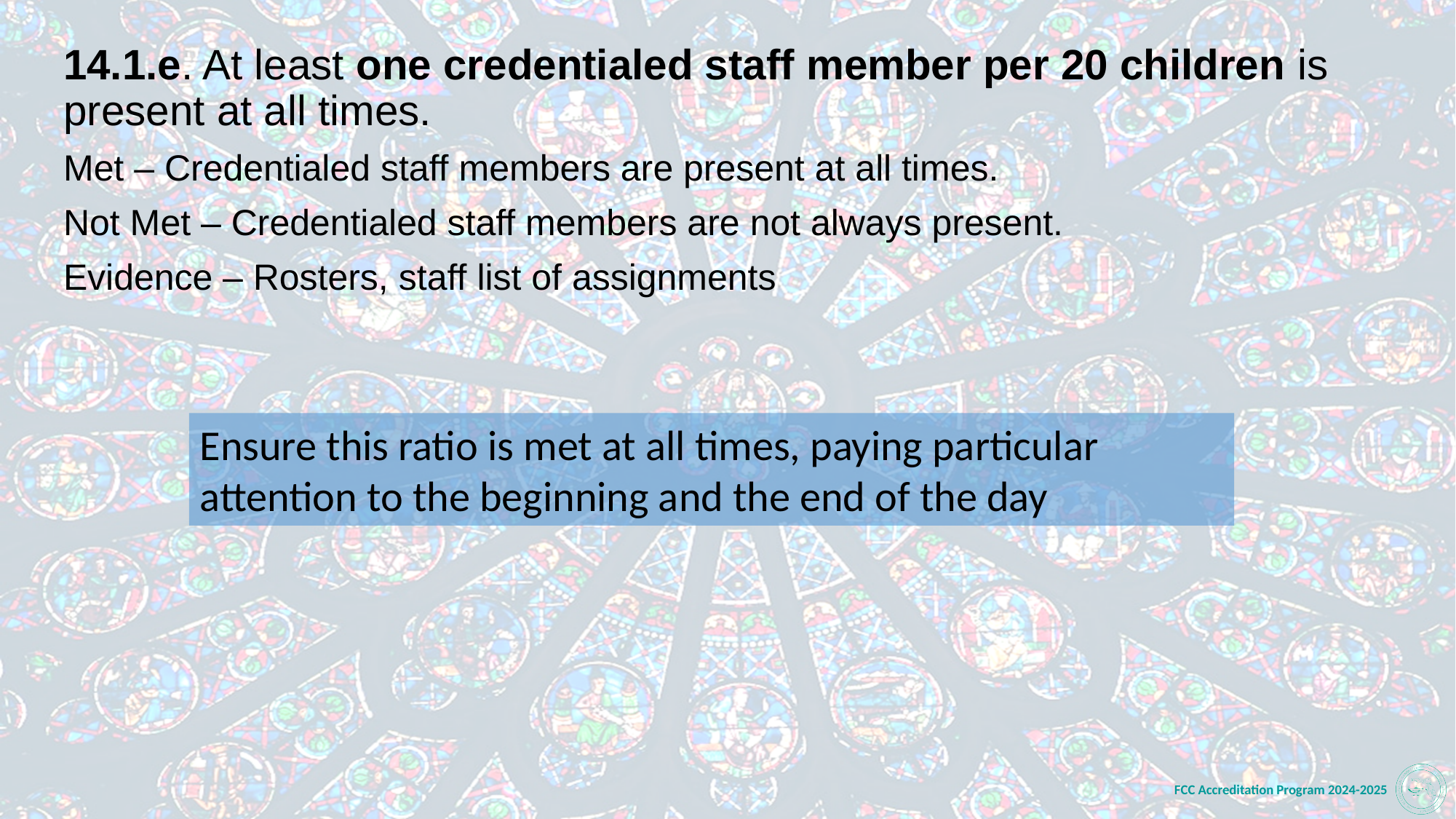

14.1.e. At least one credentialed staff member per 20 children is present at all times.
Met – Credentialed staff members are present at all times.
Not Met – Credentialed staff members are not always present.
Evidence – Rosters, staff list of assignments

Ensure this ratio is met at all times, paying particular attention to the beginning and the end of the day